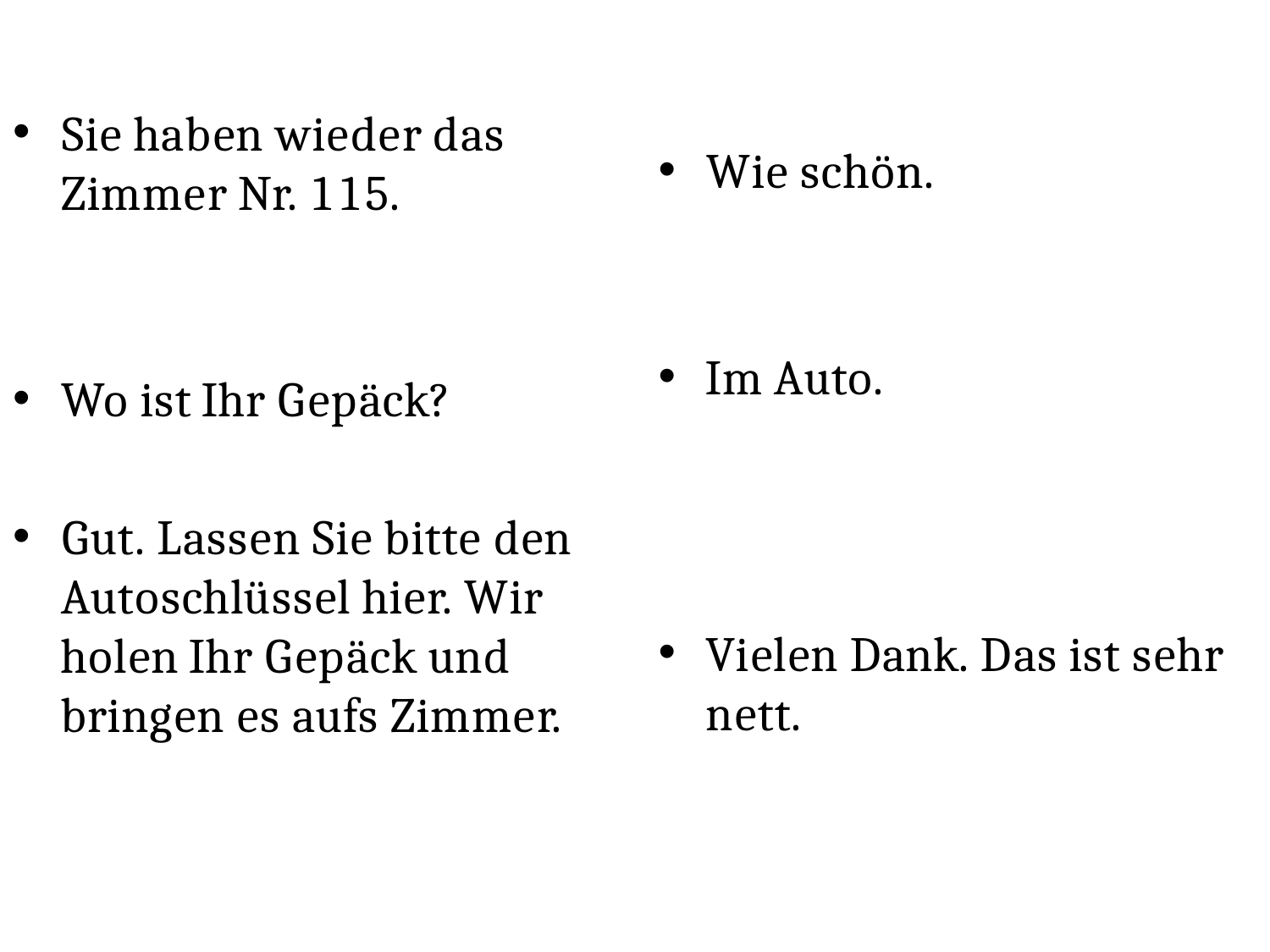

Wie schön.

Im Auto.

Vielen Dank. Das ist sehr nett.

Sie haben wieder das Zimmer Nr. 115.

Wo ist Ihr Gepäck?

Gut. Lassen Sie bitte den Autoschlüssel hier. Wir holen Ihr Gepäck und bringen es aufs Zimmer.